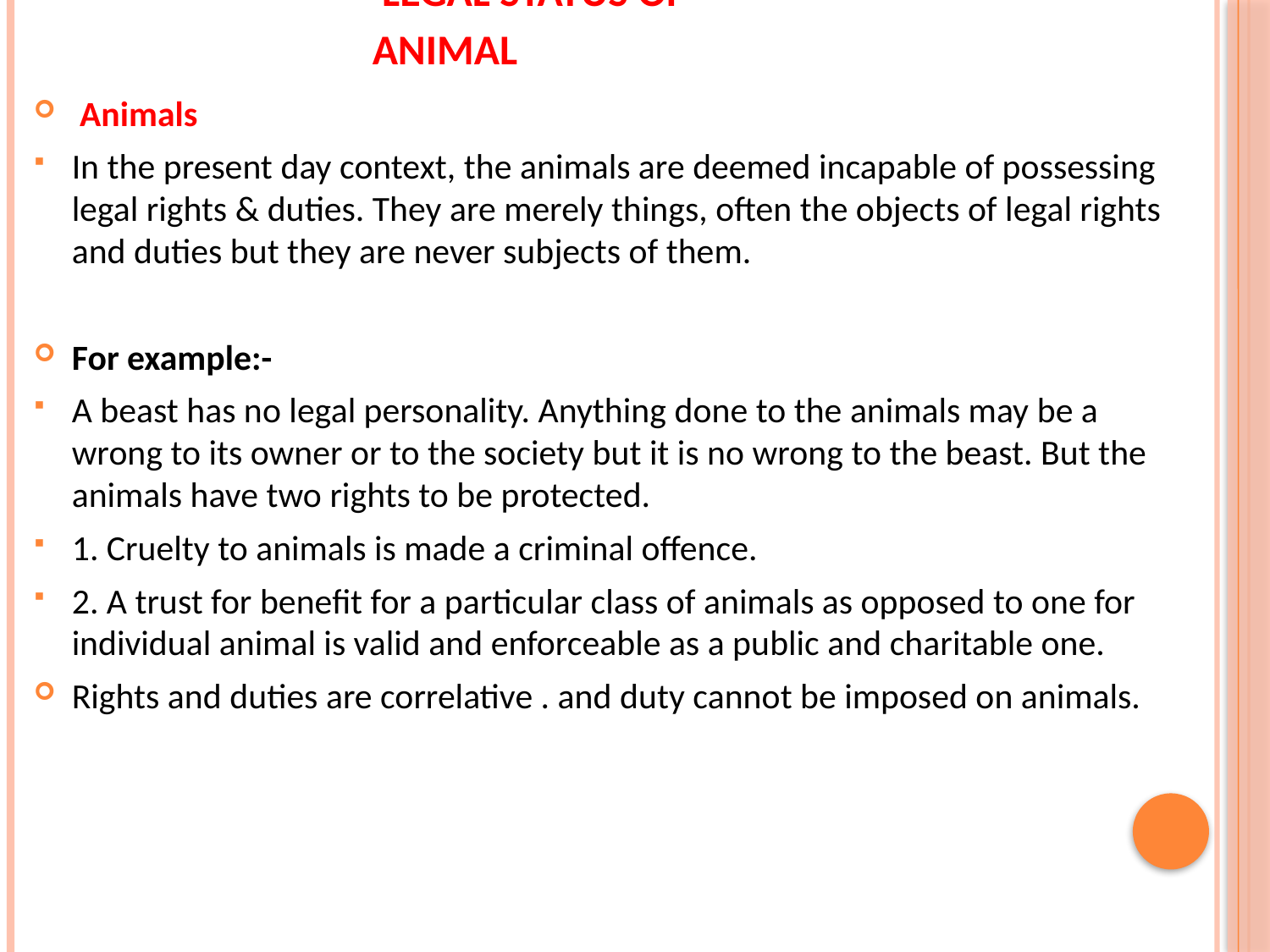

# legal status of animal
 Animals
In the present day context, the animals are deemed incapable of possessing legal rights & duties. They are merely things, often the objects of legal rights and duties but they are never subjects of them.

For example:-
A beast has no legal personality. Anything done to the animals may be a wrong to its owner or to the society but it is no wrong to the beast. But the animals have two rights to be protected.
1. Cruelty to animals is made a criminal offence.
2. A trust for benefit for a particular class of animals as opposed to one for individual animal is valid and enforceable as a public and charitable one.
Rights and duties are correlative . and duty cannot be imposed on animals.